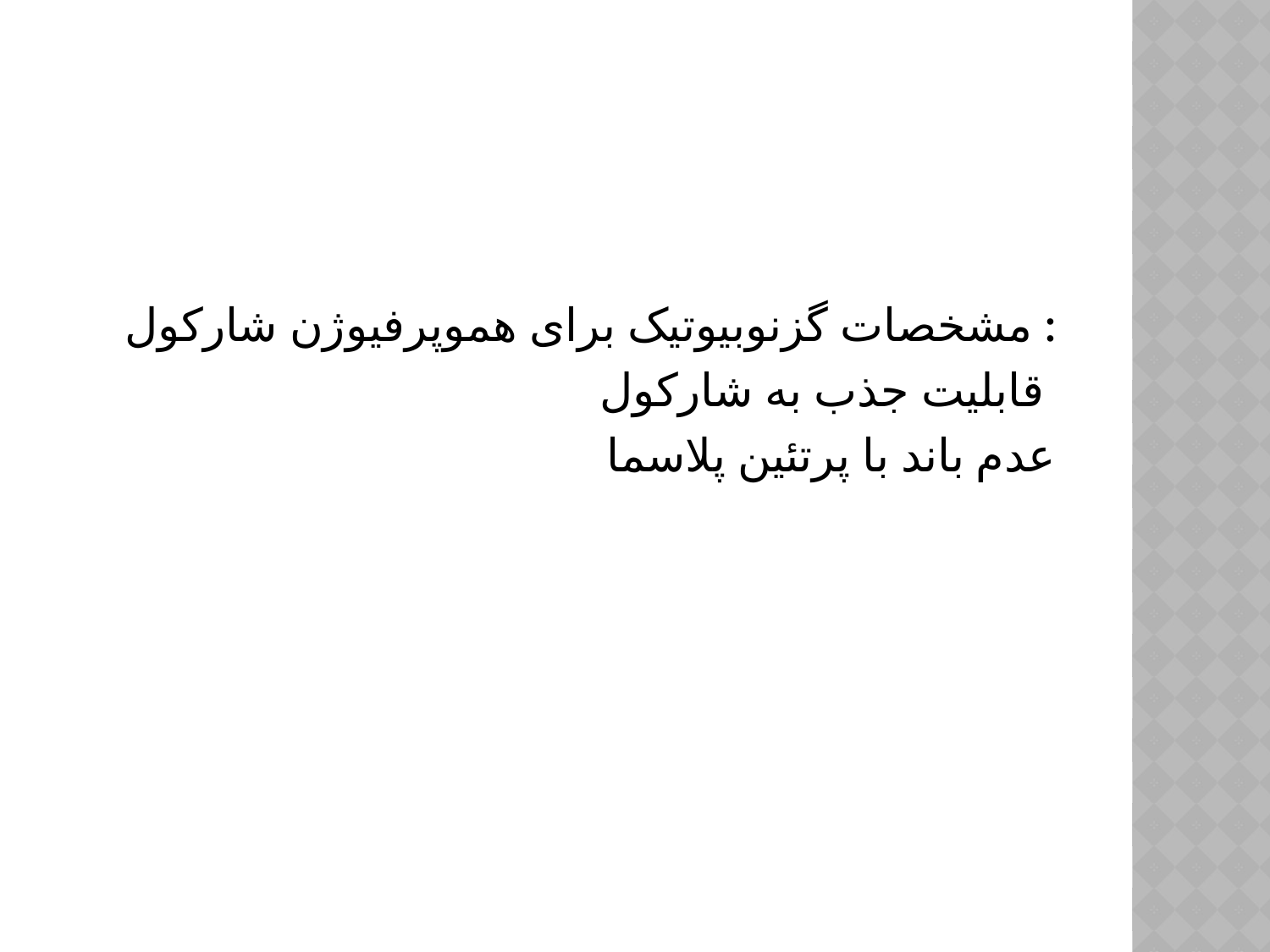

#

    مشخصات گزنوبیوتیک برای هموپرفیوژن شارکول :
                              قابلیت جذب به شارکول
                              عدم باند با پرتئین پلاسما